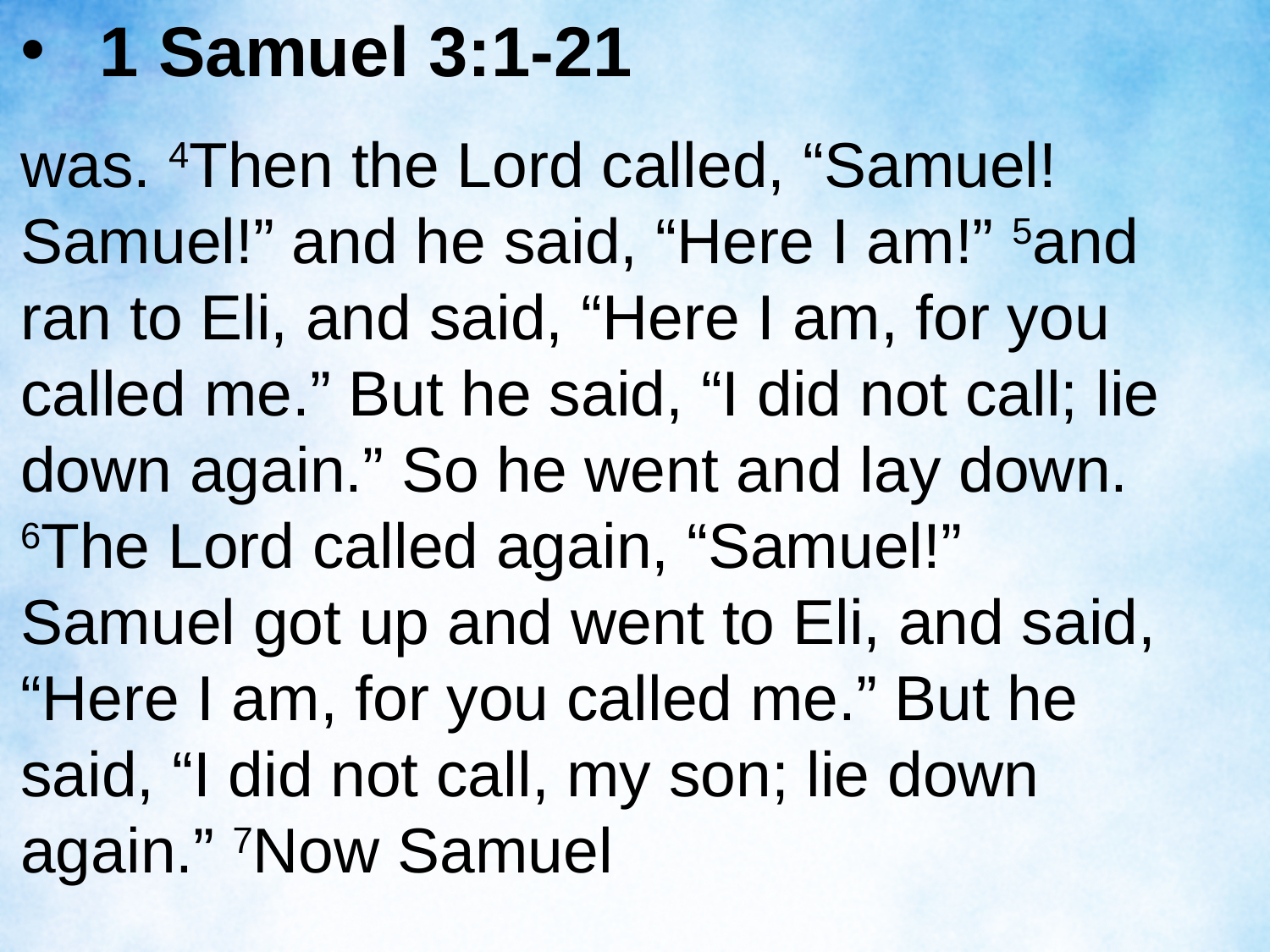

1 Samuel 3:1-21
was. 4Then the Lord called, “Samuel! Samuel!” and he said, “Here I am!” 5and ran to Eli, and said, “Here I am, for you called me.” But he said, “I did not call; lie down again.” So he went and lay down. 6The Lord called again, “Samuel!” Samuel got up and went to Eli, and said, “Here I am, for you called me.” But he said, “I did not call, my son; lie down again.” 7Now Samuel